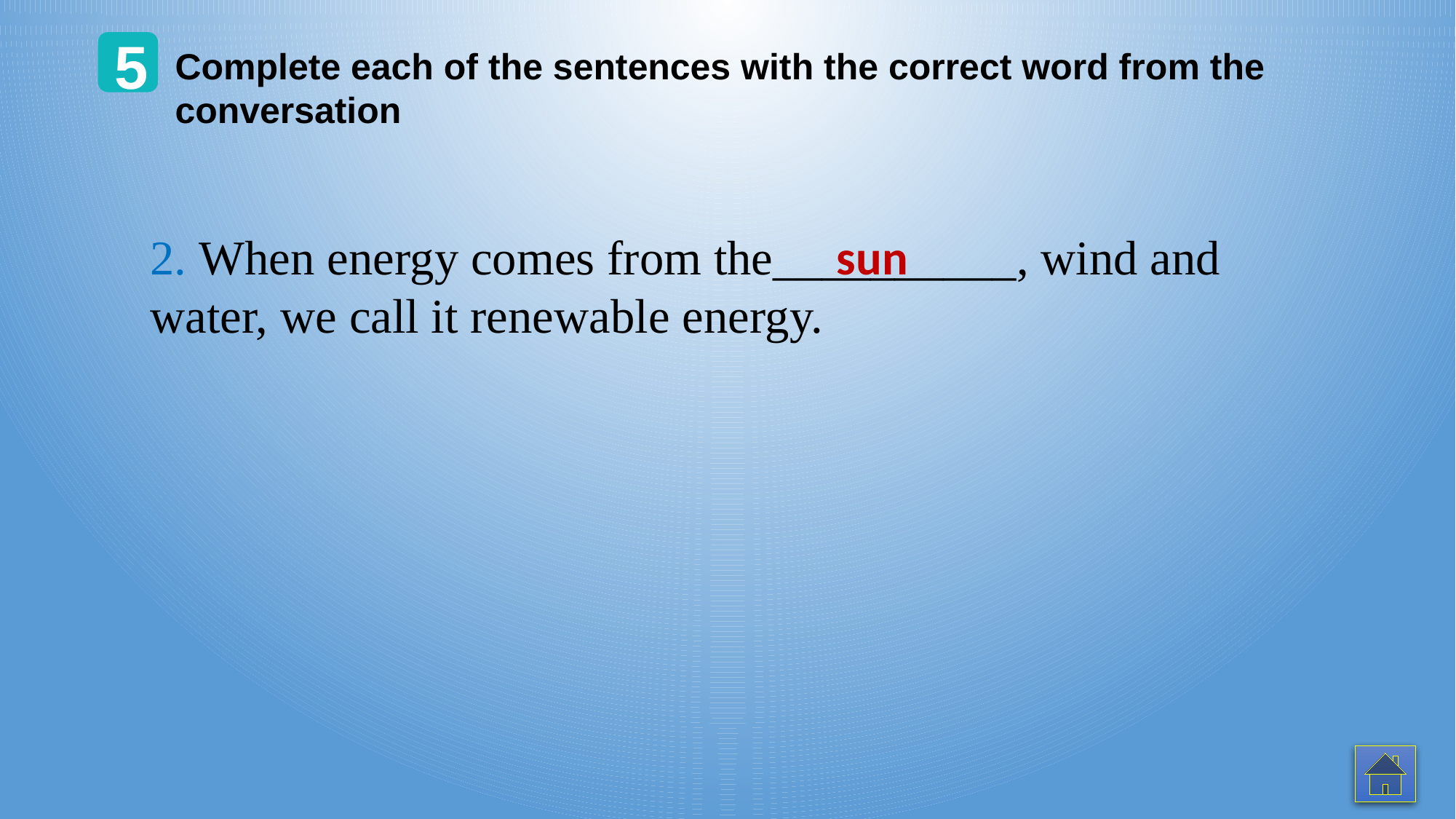

5

Complete each of the sentences with the correct word from the conversation
2. When energy comes from the__________, wind and water, we call it renewable energy.
sun